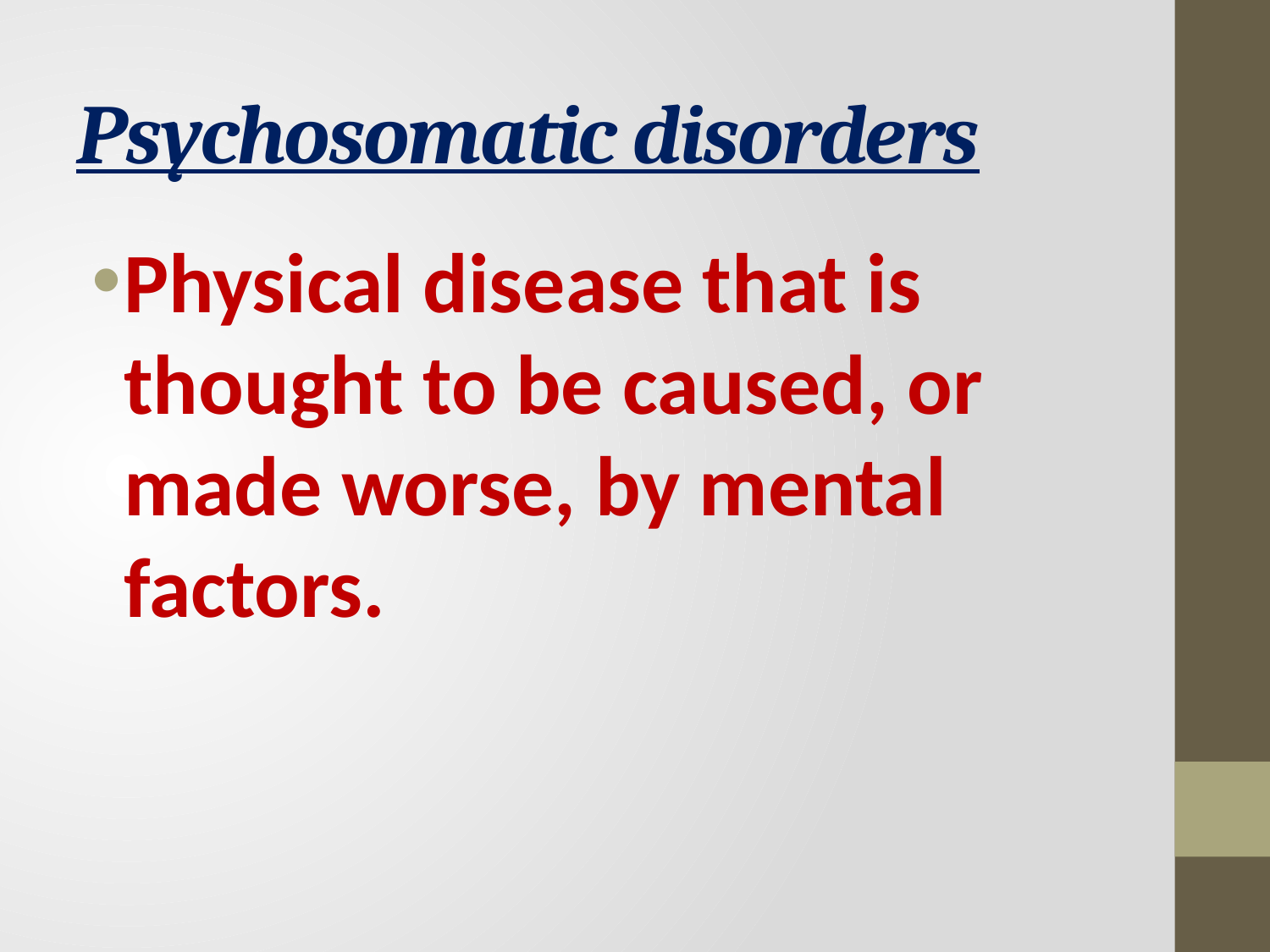

# Psychosomatic disorders
Physical disease that is thought to be caused, or made worse, by mental factors.